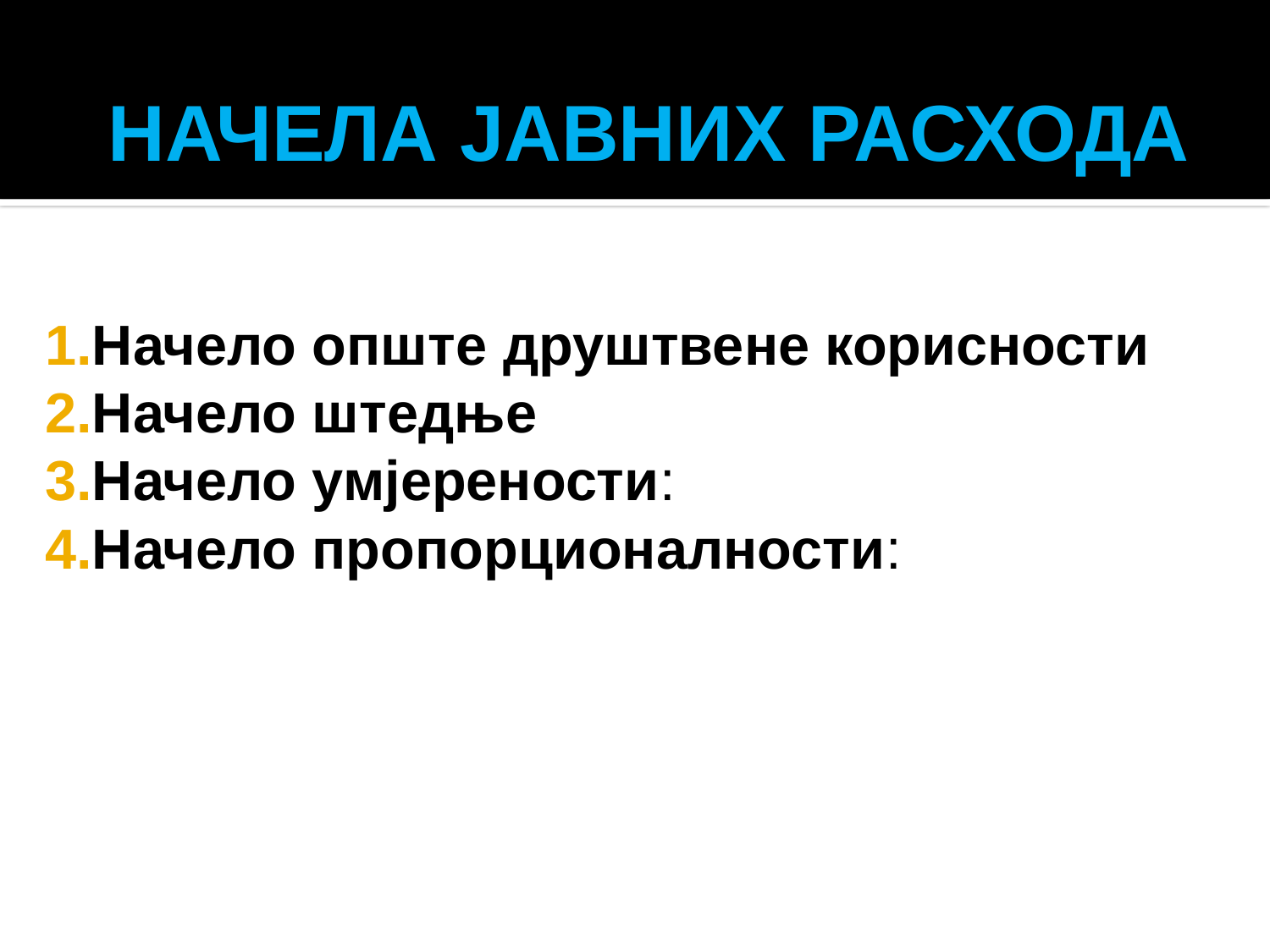

# НАЧЕЛА ЈАВНИХ РАСХОДА
Начело опште друштвене корисности
Начело штедње
Начело умјерености:
Начело пропорционалности: